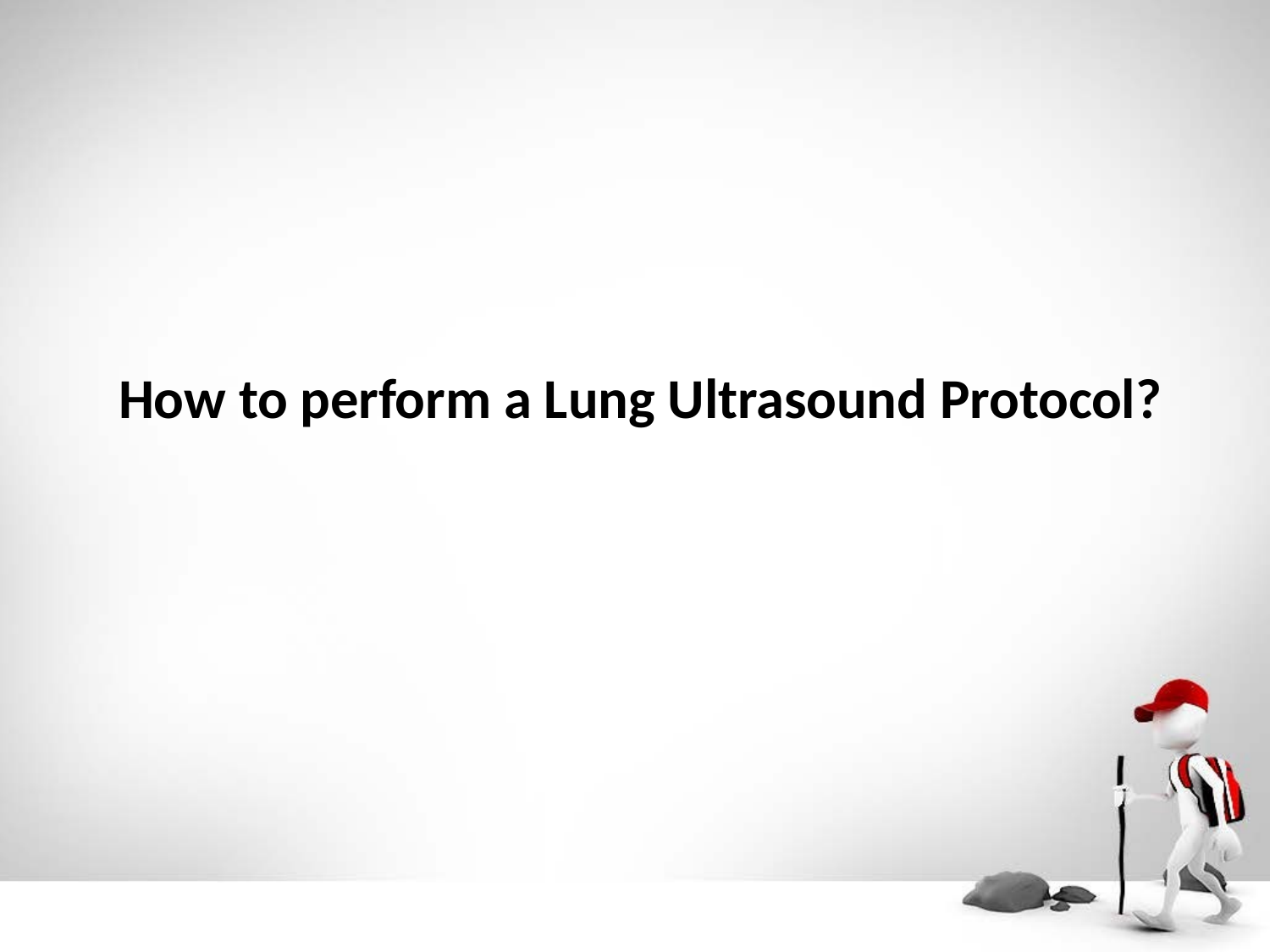

# How to perform a Lung Ultrasound Protocol?